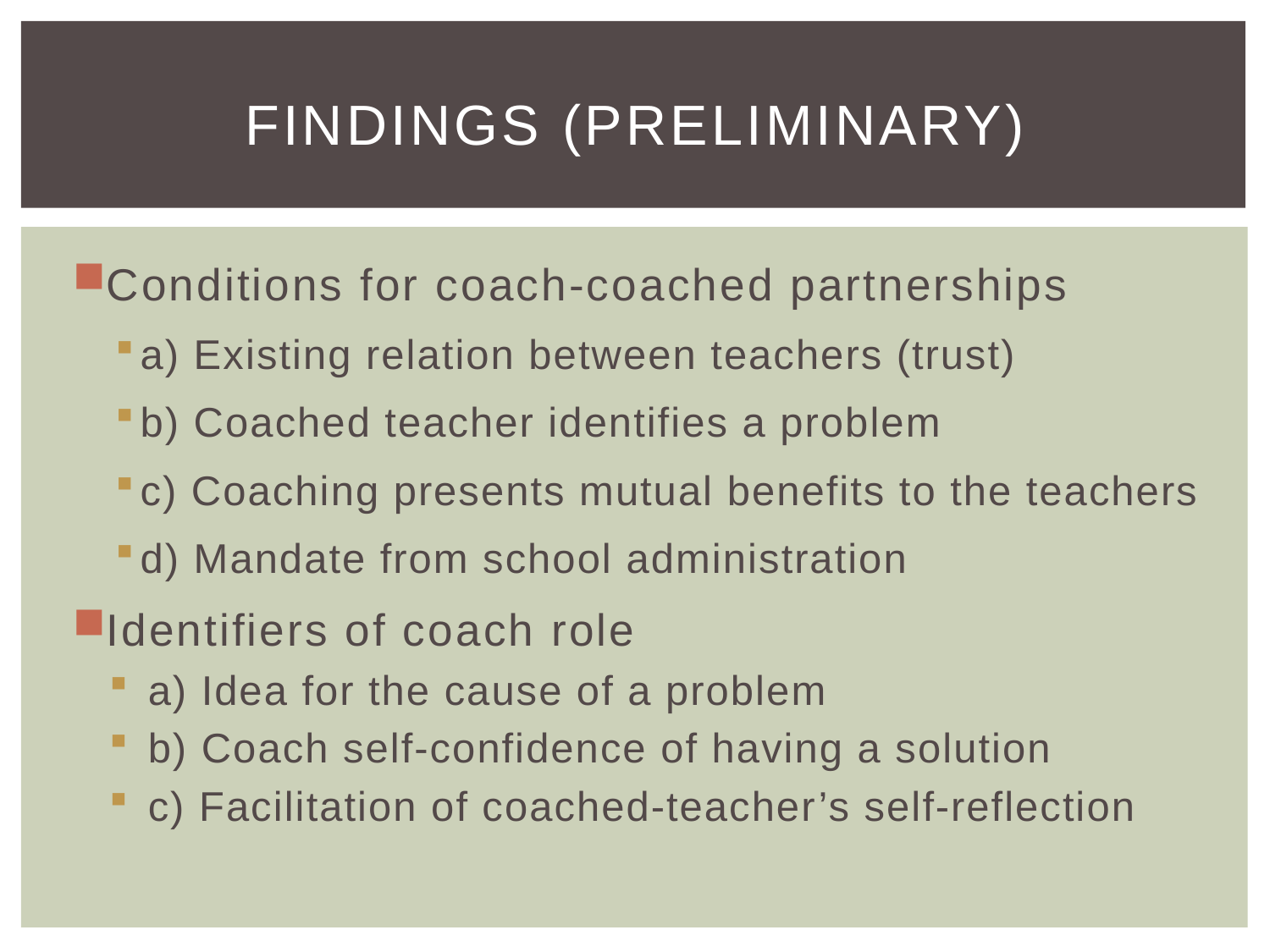

# Findings (preliminary)
Conditions for coach-coached partnerships
a) Existing relation between teachers (trust)
b) Coached teacher identifies a problem
c) Coaching presents mutual benefits to the teachers
d) Mandate from school administration
Identifiers of coach role
a) Idea for the cause of a problem
b) Coach self-confidence of having a solution
c) Facilitation of coached-teacher’s self-reflection